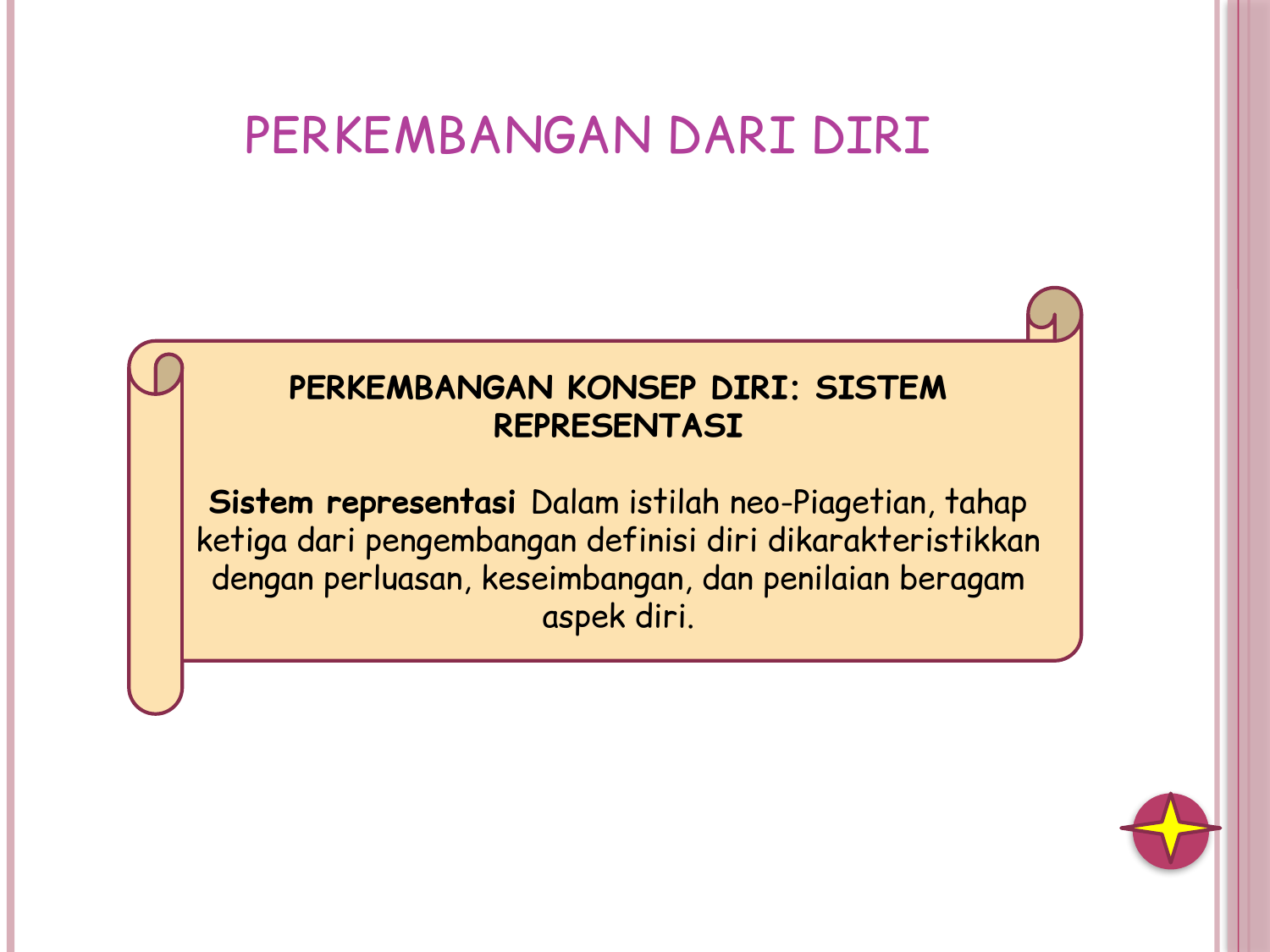

# PERKEMBANGAN DARI DIRI
PERKEMBANGAN KONSEP DIRI: SISTEM REPRESENTASI

Sistem representasi Dalam istilah neo-Piagetian, tahap ketiga dari pengembangan definisi diri dikarakteristikkan dengan perluasan, keseimbangan, dan penilaian beragam aspek diri.